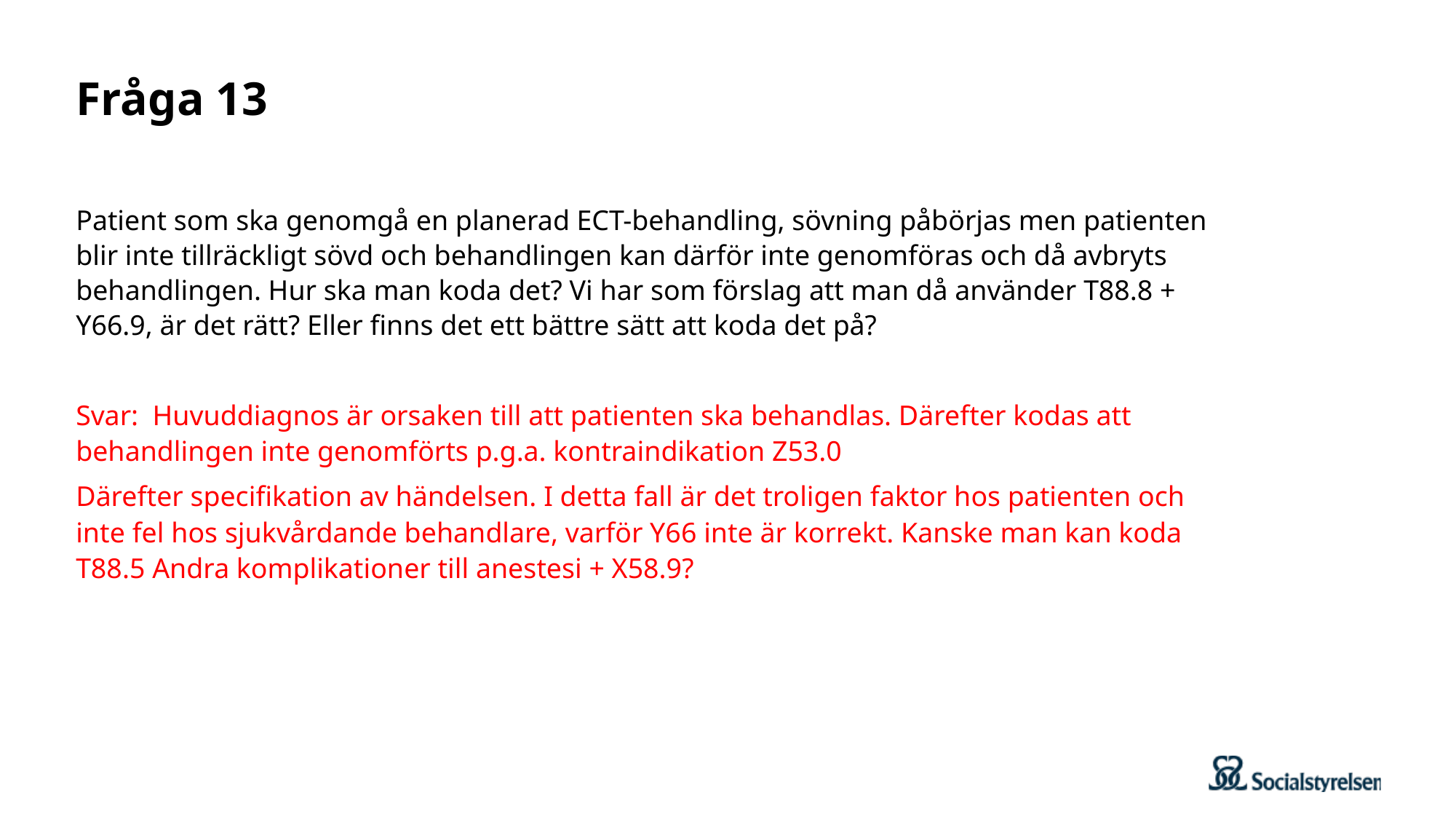

# Fråga 13
Patient som ska genomgå en planerad ECT-behandling, sövning påbörjas men patienten blir inte tillräckligt sövd och behandlingen kan därför inte genomföras och då avbryts behandlingen. Hur ska man koda det? Vi har som förslag att man då använder T88.8 + Y66.9, är det rätt? Eller finns det ett bättre sätt att koda det på?
Svar:  Huvuddiagnos är orsaken till att patienten ska behandlas. Därefter kodas att behandlingen inte genomförts p.g.a. kontraindikation Z53.0
Därefter specifikation av händelsen. I detta fall är det troligen faktor hos patienten och inte fel hos sjukvårdande behandlare, varför Y66 inte är korrekt. Kanske man kan koda T88.5 Andra komplikationer till anestesi + X58.9?